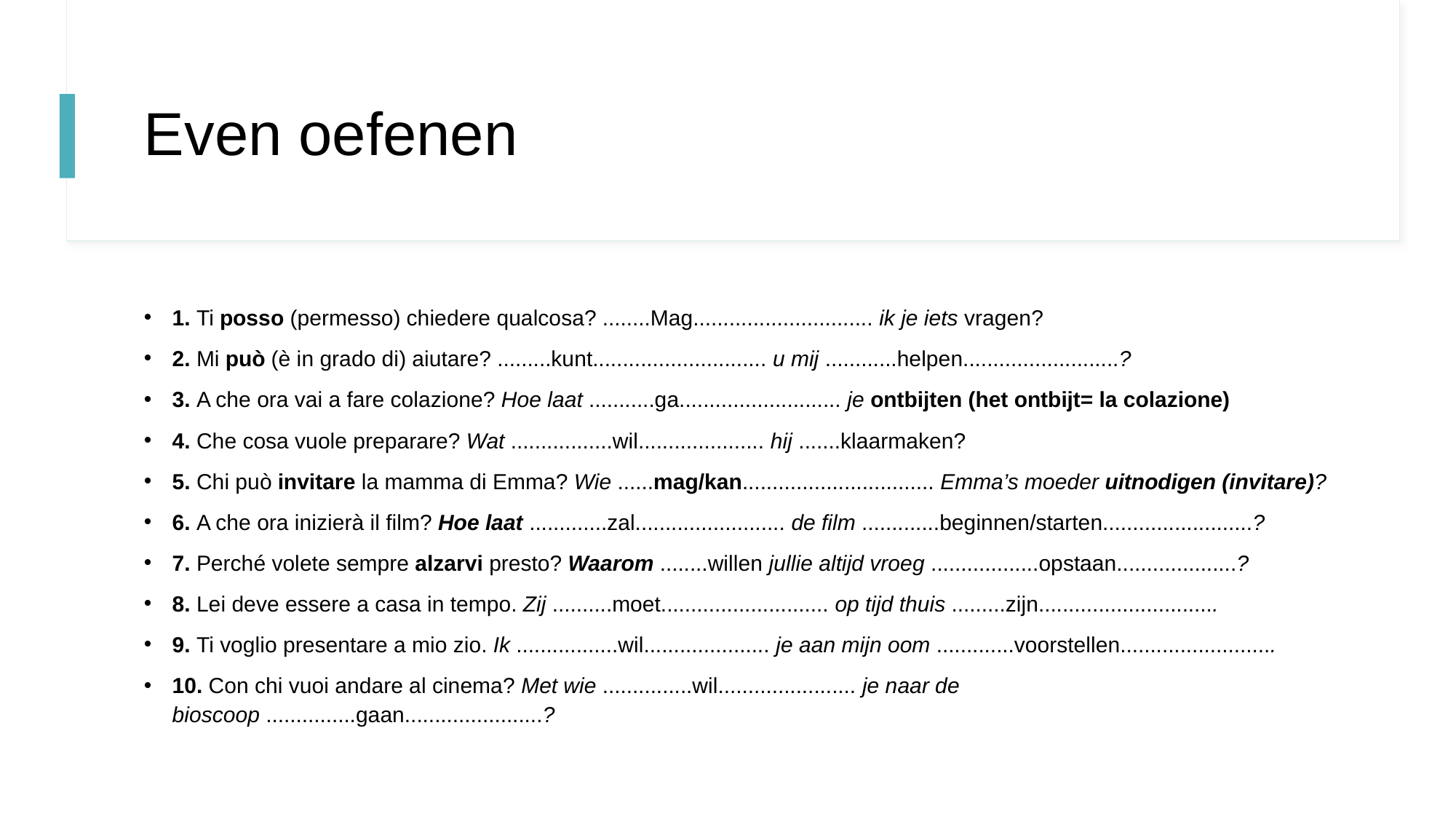

# Even oefenen
1. Ti posso (permesso) chiedere qualcosa? ........Mag.............................. ik je iets vragen?
2. Mi può (è in grado di) aiutare? .........kunt............................. u mij ............helpen..........................?
3. A che ora vai a fare colazione? Hoe laat ...........ga........................... je ontbijten (het ontbijt= la colazione)
4. Che cosa vuole preparare? Wat .................wil..................... hij .......klaarmaken?
5. Chi può invitare la mamma di Emma? Wie ......mag/kan................................ Emma’s moeder uitnodigen (invitare)?
6. A che ora inizierà il film? Hoe laat .............zal......................... de film .............beginnen/starten.........................?
7. Perché volete sempre alzarvi presto? Waarom ........willen jullie altijd vroeg ..................opstaan....................?
8. Lei deve essere a casa in tempo. Zij ..........moet............................ op tijd thuis .........zijn..............................
9. Ti voglio presentare a mio zio. Ik .................wil..................... je aan mijn oom .............voorstellen..........................
10. Con chi vuoi andare al cinema? Met wie ...............wil....................... je naar de bioscoop ...............gaan.......................?